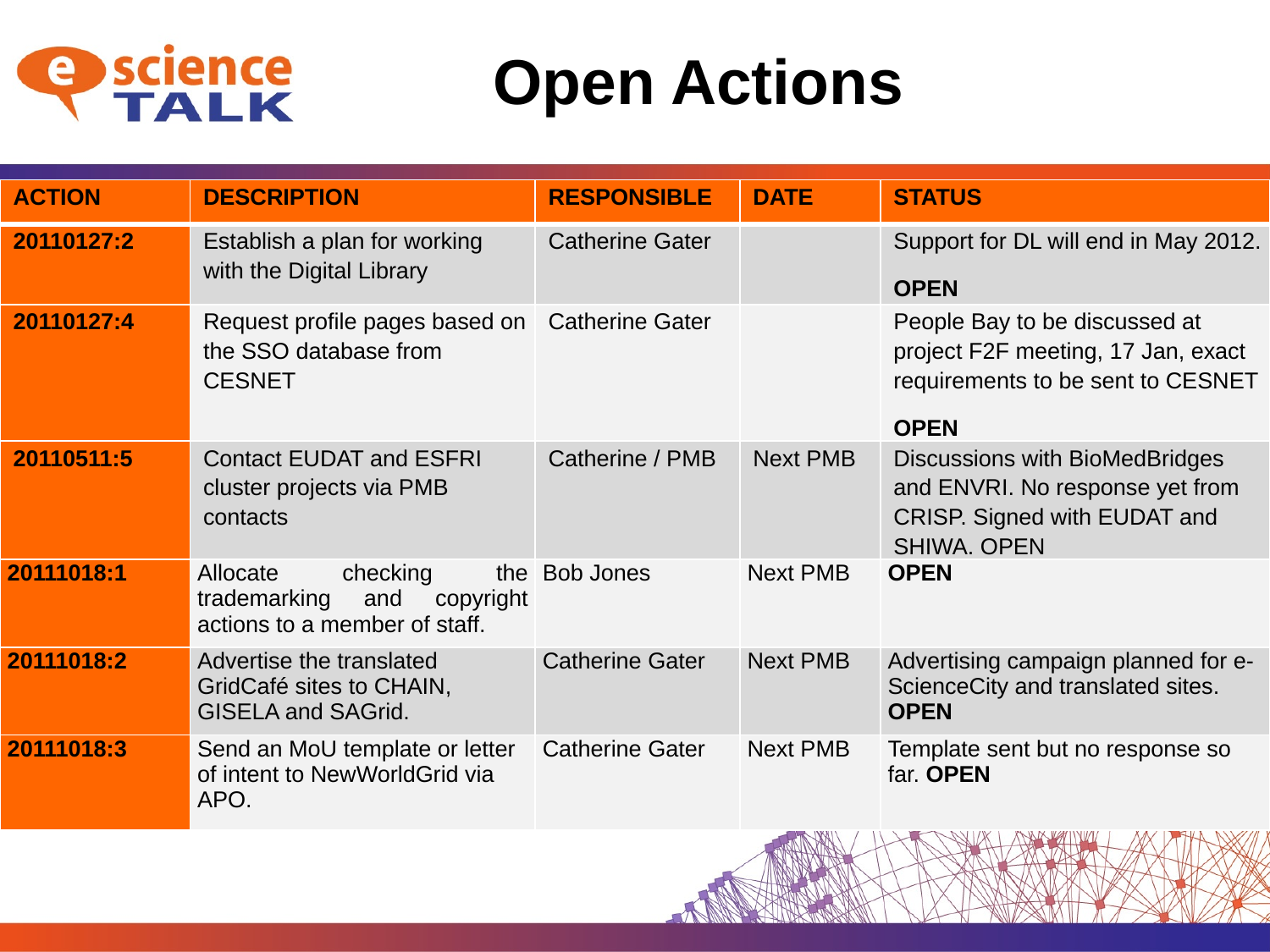

# Open Actions
| ACTION | DESCRIPTION | RESPONSIBLE | DATE | STATUS |
| --- | --- | --- | --- | --- |
| 20110127:2 | Establish a plan for working with the Digital Library | Catherine Gater |  | Support for DL will end in May 2012. OPEN |
| 20110127:4 | Request profile pages based on the SSO database from CESNET | Catherine Gater |  | People Bay to be discussed at project F2F meeting, 17 Jan, exact requirements to be sent to CESNET OPEN |
| 20110511:5 | Contact EUDAT and ESFRI cluster projects via PMB contacts | Catherine / PMB | Next PMB | Discussions with BioMedBridges and ENVRI. No response yet from CRISP. Signed with EUDAT and SHIWA. OPEN |
| 20111018:1 | Allocate checking the trademarking and copyright actions to a member of staff. | Bob Jones | Next PMB | OPEN |
| 20111018:2 | Advertise the translated GridCafé sites to CHAIN, GISELA and SAGrid. | Catherine Gater | Next PMB | Advertising campaign planned for e-ScienceCity and translated sites. OPEN |
| 20111018:3 | Send an MoU template or letter of intent to NewWorldGrid via APO. | Catherine Gater | Next PMB | Template sent but no response so far. OPEN |